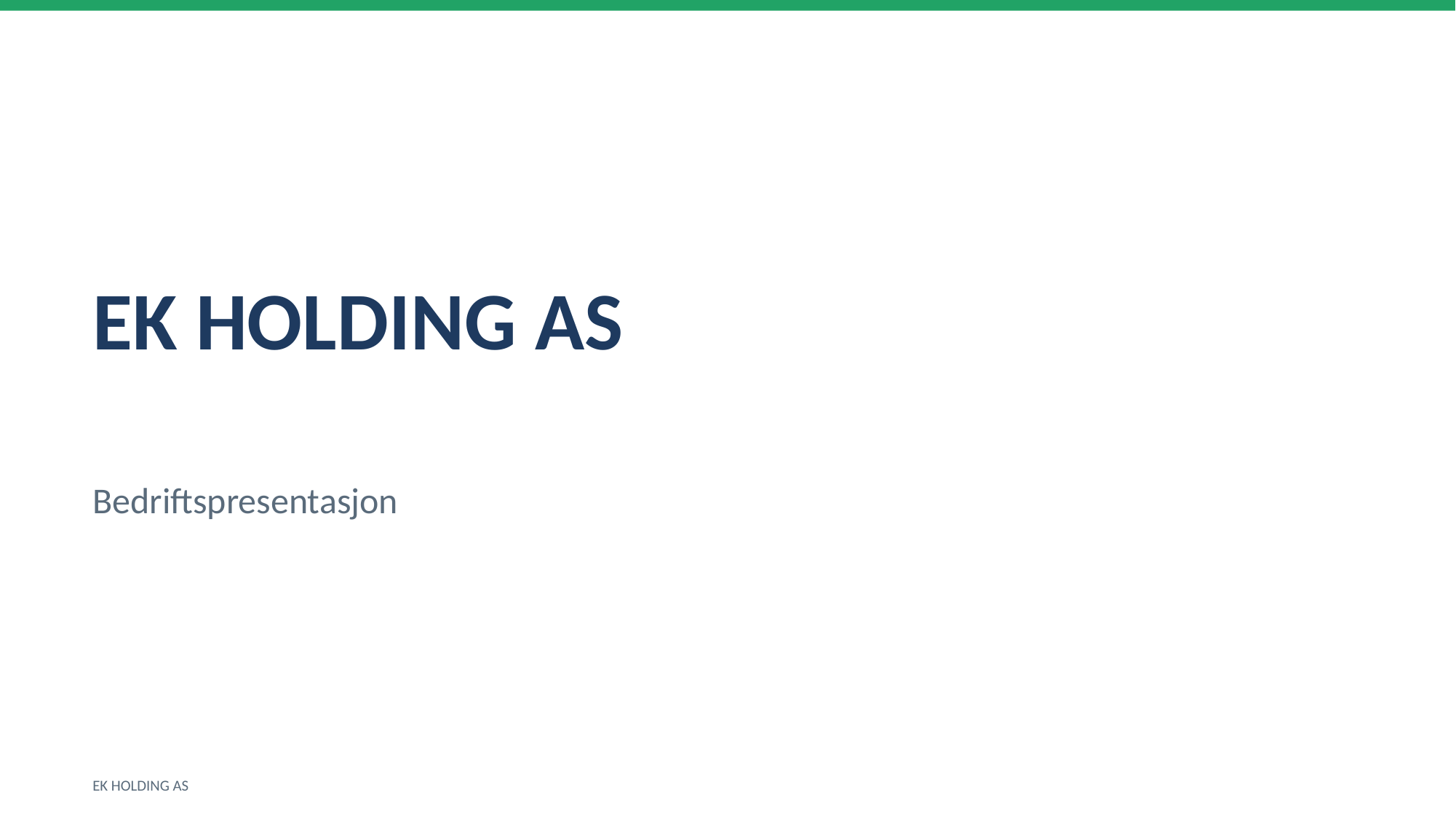

EK HOLDING AS
Bedriftspresentasjon
EK HOLDING AS